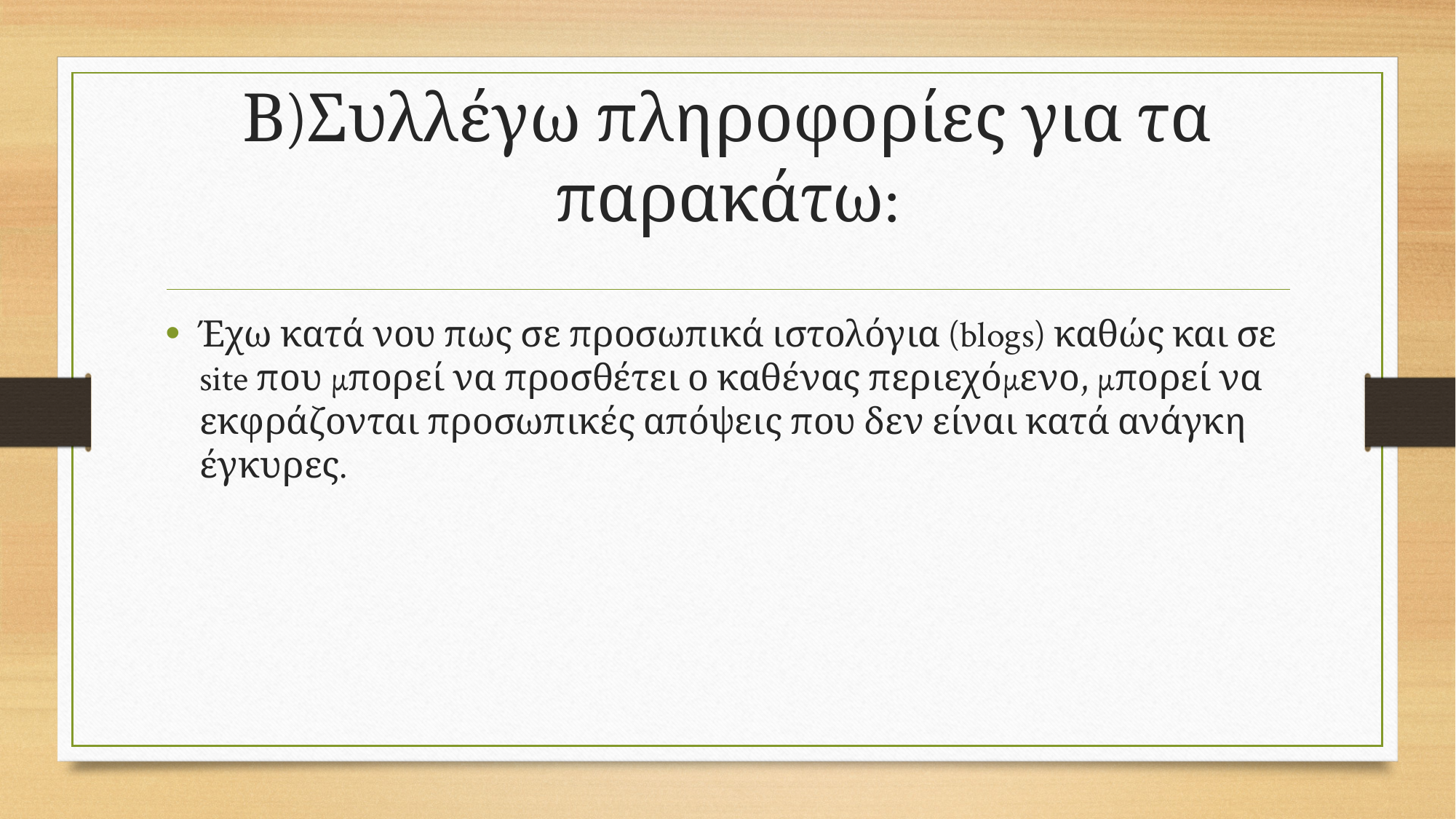

# Β)Συλλέγω πληροφορίες για τα παρακάτω:

Έχω κατά νου πως σε προσωπικά ιστολόγια (blogs) καθώς και σε site που μπορεί να προσθέτει ο καθένας περιεχόμενο, μπορεί να εκφράζονται προσωπικές απόψεις που δεν είναι κατά ανάγκη έγκυρες.